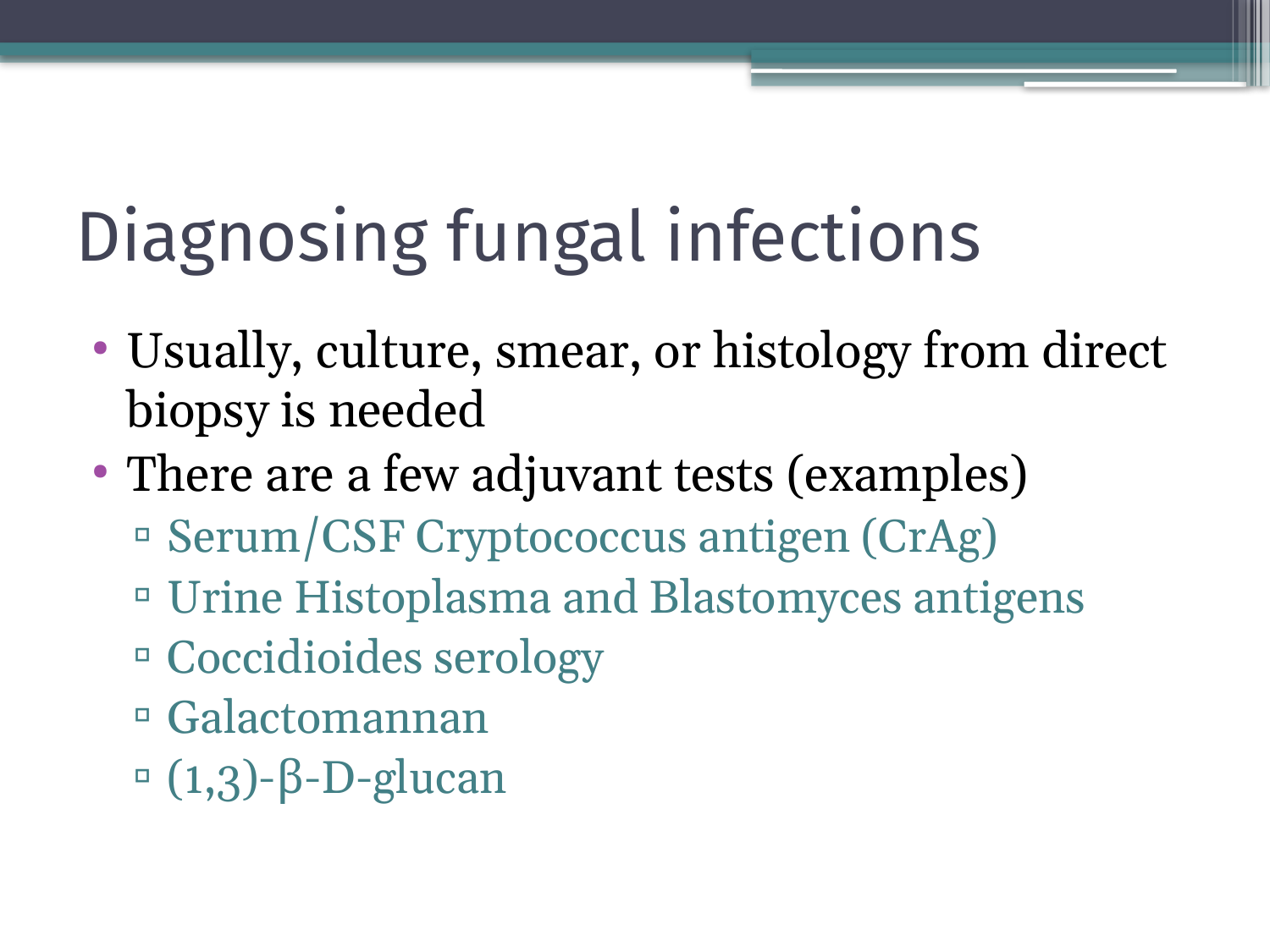

# Diagnosing fungal infections
Usually, culture, smear, or histology from direct biopsy is needed
There are a few adjuvant tests (examples)
Serum/CSF Cryptococcus antigen (CrAg)
Urine Histoplasma and Blastomyces antigens
Coccidioides serology
Galactomannan
(1,3)-β-D-glucan